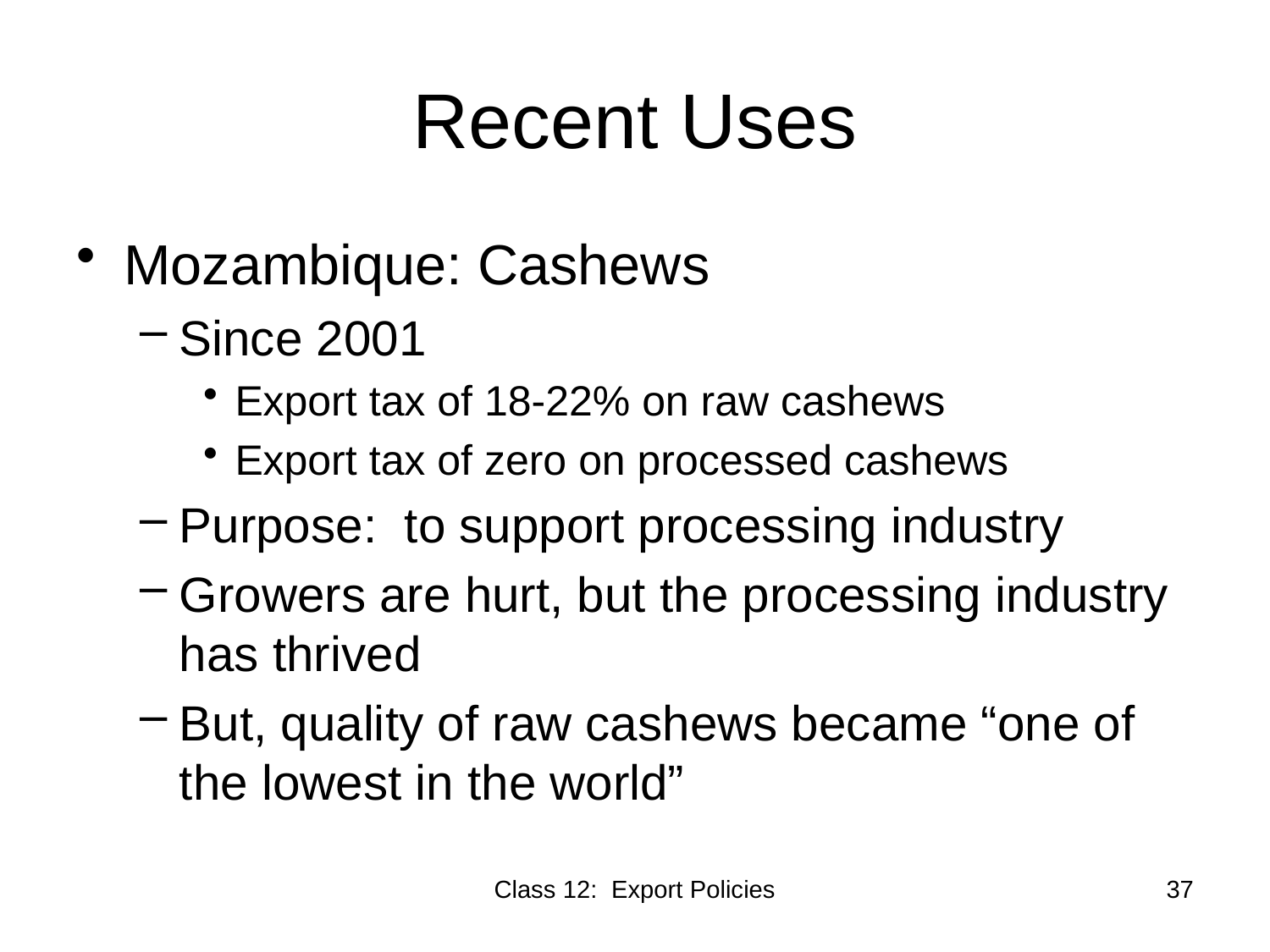

# Recent Uses
Mozambique: Cashews
Since 2001
Export tax of 18-22% on raw cashews
Export tax of zero on processed cashews
Purpose:  to support processing industry
Growers are hurt, but the processing industry has thrived
But, quality of raw cashews became “one of the lowest in the world”
Class 12:  Export Policies
37